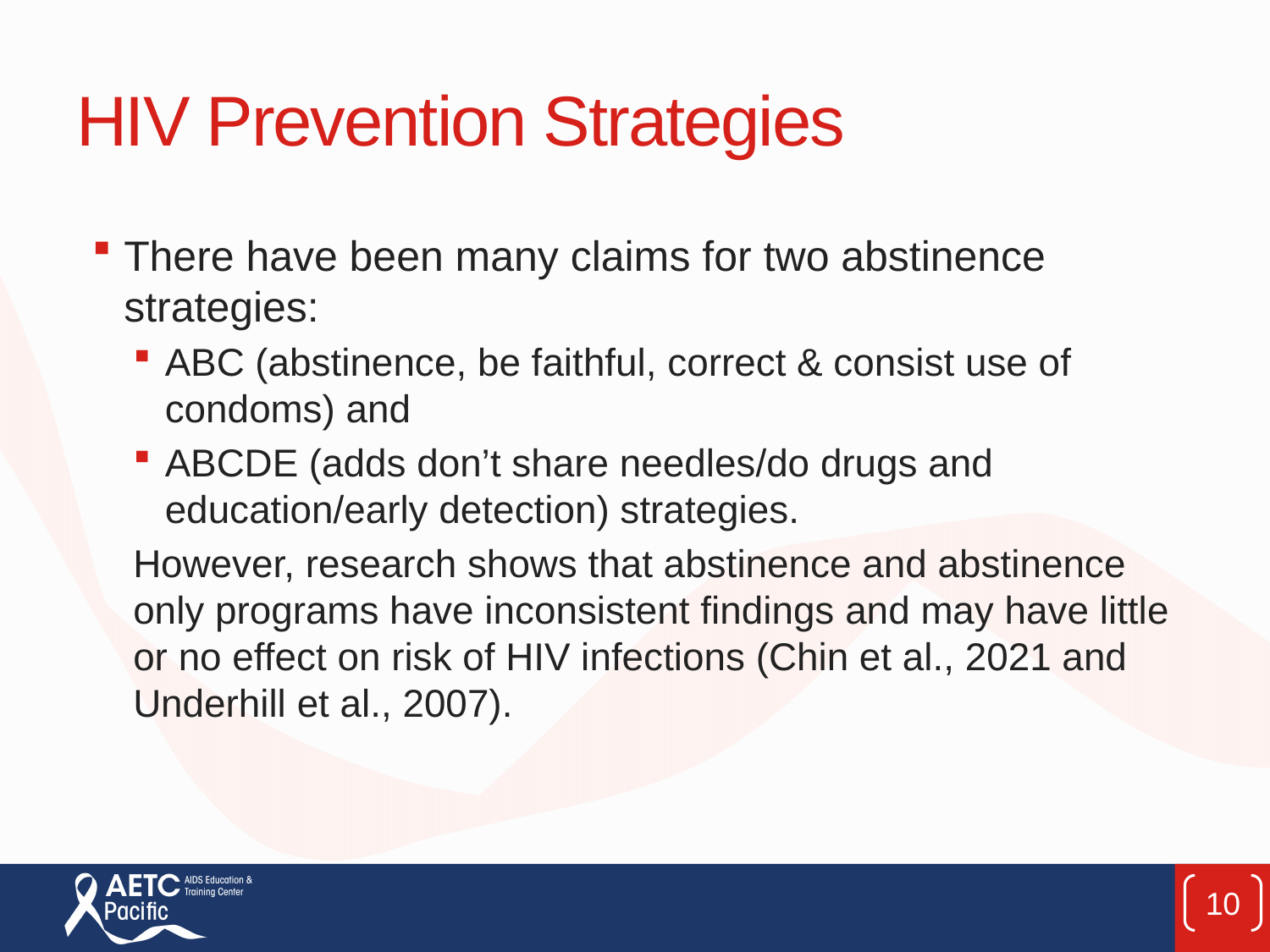

# HIV Prevention Strategies
There have been many claims for two abstinence strategies:
ABC (abstinence, be faithful, correct & consist use of condoms) and
ABCDE (adds don’t share needles/do drugs and education/early detection) strategies.
However, research shows that abstinence and abstinence only programs have inconsistent findings and may have little or no effect on risk of HIV infections (Chin et al., 2021 and Underhill et al., 2007).
10